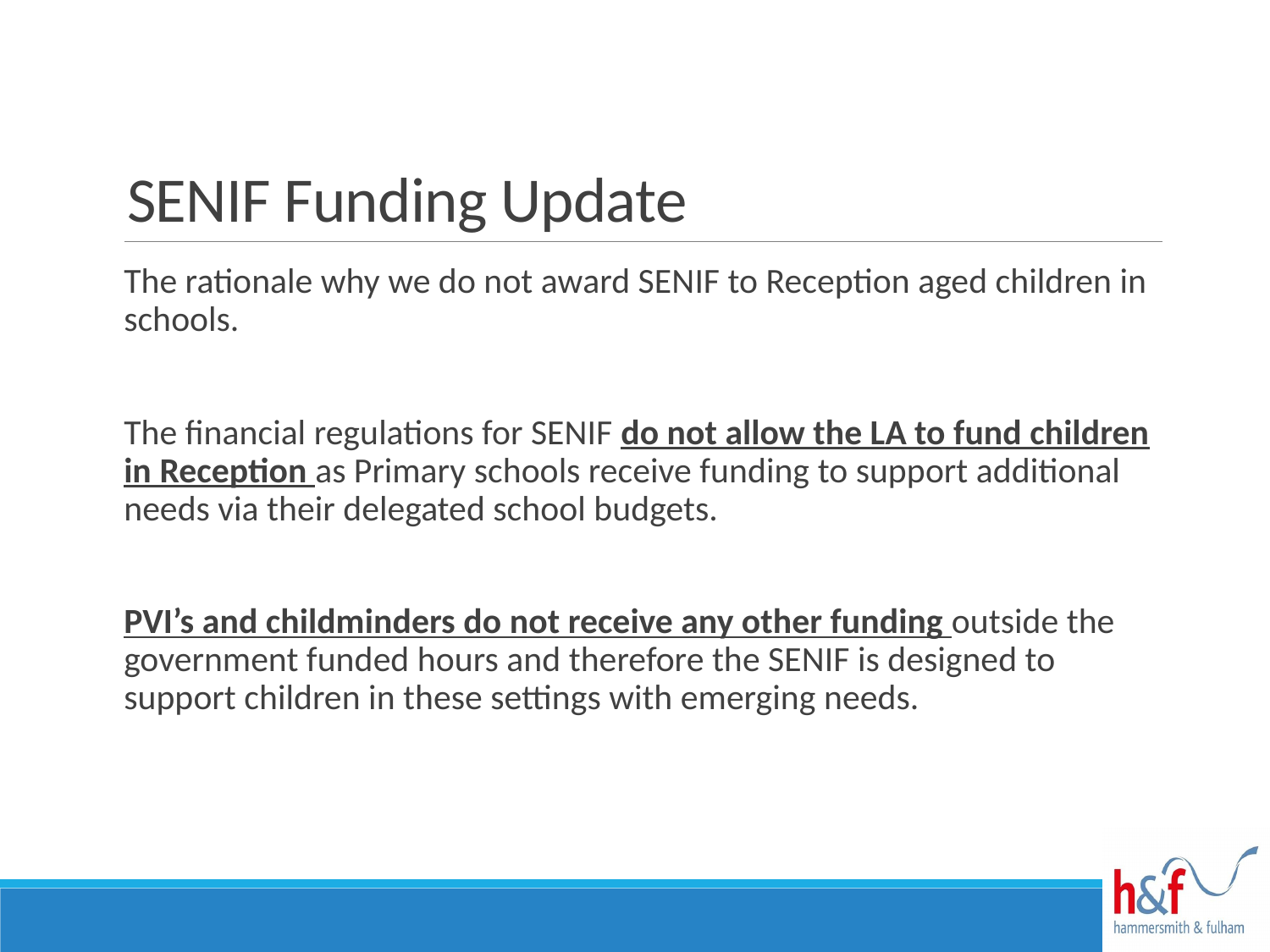

# SENIF Funding Update
The rationale why we do not award SENIF to Reception aged children in schools.

The financial regulations for SENIF do not allow the LA to fund children in Reception as Primary schools receive funding to support additional needs via their delegated school budgets.

PVI’s and childminders do not receive any other funding outside the government funded hours and therefore the SENIF is designed to support children in these settings with emerging needs.